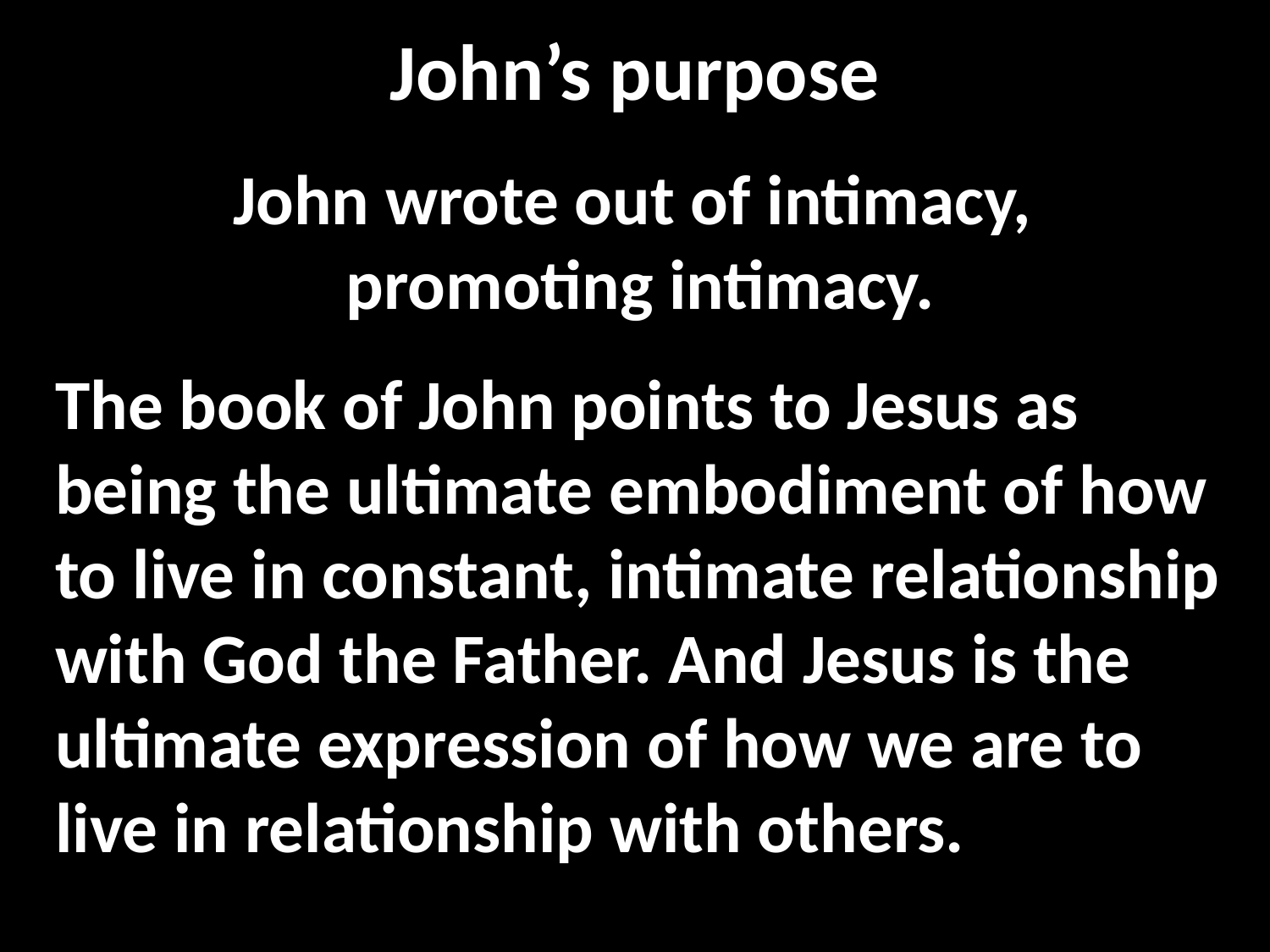

# John’s purpose
John wrote out of intimacy,
promoting intimacy.
The book of John points to Jesus as being the ultimate embodiment of how to live in constant, intimate relationship with God the Father. And Jesus is the ultimate expression of how we are to live in relationship with others.